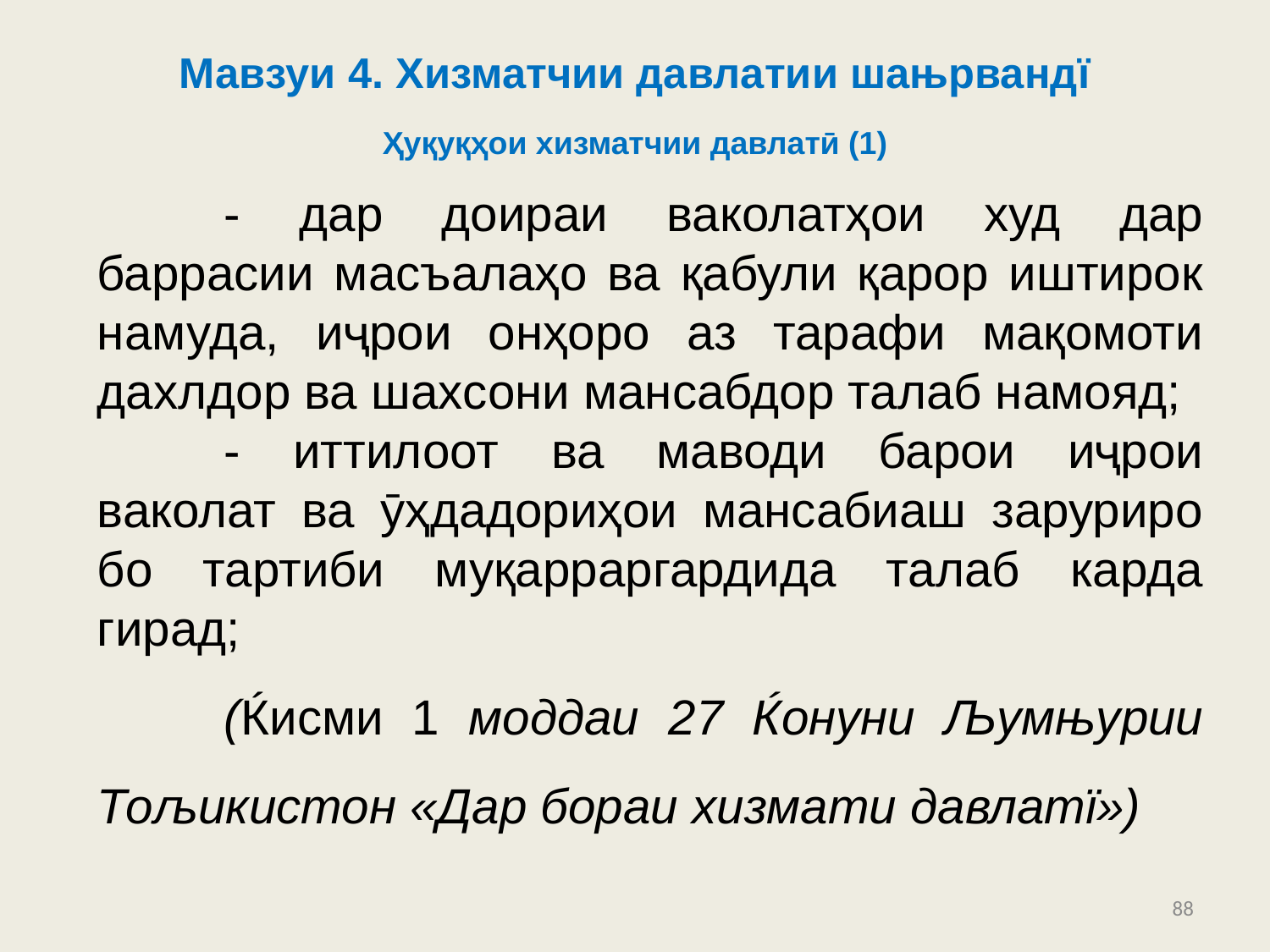

# Мавзуи 4. Хизматчии давлатии шањрвандї
Ҳуқуқҳои хизматчии давлатӣ (1)
	- дар доираи ваколатҳои худ дар баррасии масъалаҳо ва қабули қарор иштирок намуда, иҷрои онҳоро аз тарафи мақомоти дахлдор ва шахсони мансабдор талаб намояд;
	- иттилоот ва маводи барои иҷрои ваколат ва ӯҳдадориҳои мансабиаш заруриро бо тартиби муқарраргардида талаб карда гирад;
	(Ќисми 1 моддаи 27 Ќонуни Љумњурии Тољикистон «Дар бораи хизмати давлатї»)

88